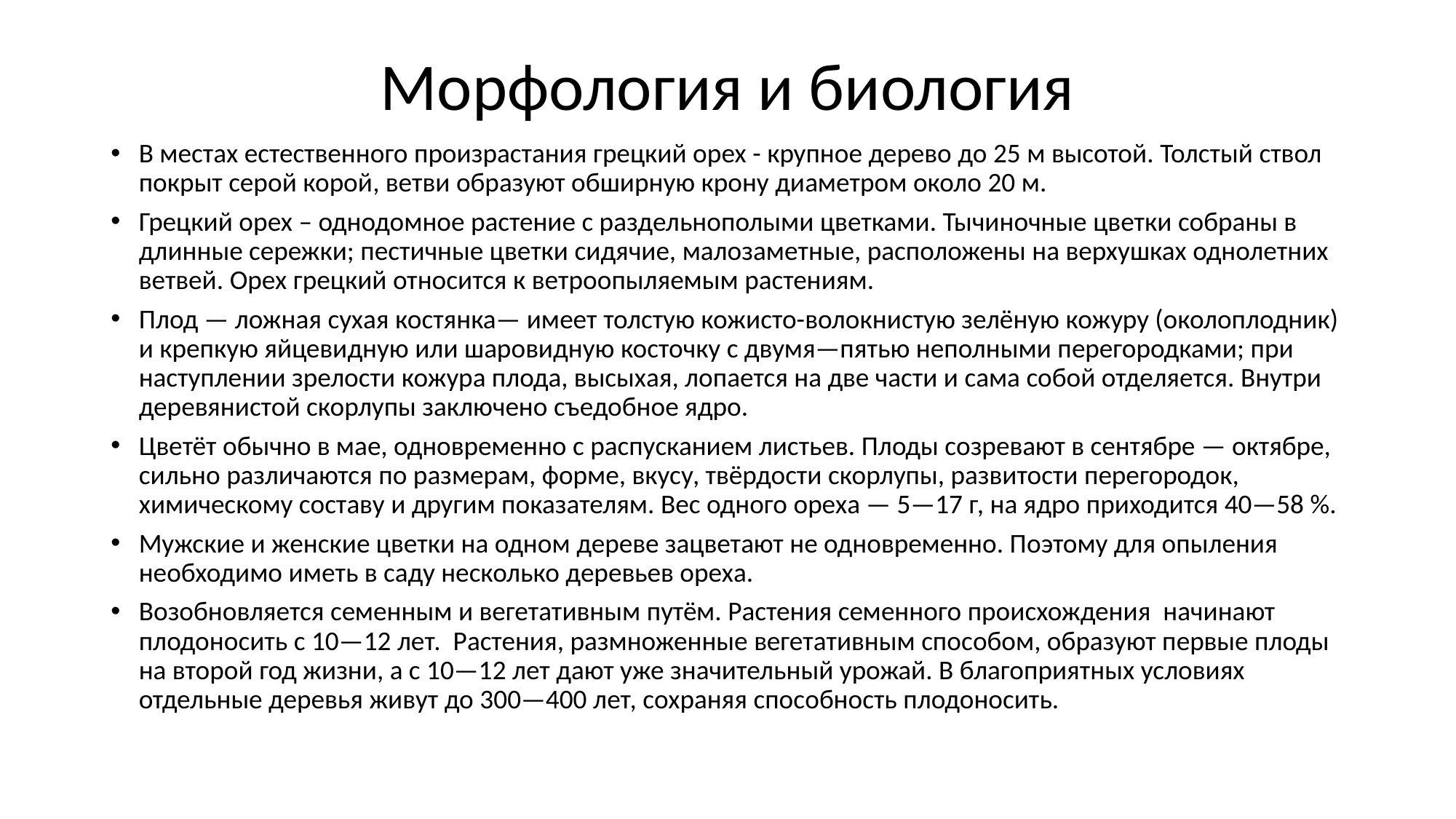

# Морфология и биология
В местах естественного произрастания грецкий орех - крупное дерево до 25 м высотой. Толстый ствол покрыт серой корой, ветви образуют обширную крону диаметром около 20 м.
Грецкий орех – однодомное растение с раздельнополыми цветками. Тычиночные цветки собраны в длинные сережки; пестичные цветки сидячие, малозаметные, расположены на верхушках однолетних ветвей. Орех грецкий относится к ветроопыляемым растениям.
Плод — ложная сухая костянка— имеет толстую кожисто-волокнистую зелёную кожуру (околоплодник) и крепкую яйцевидную или шаровидную косточку с двумя—пятью неполными перегородками; при наступлении зрелости кожура плода, высыхая, лопается на две части и сама собой отделяется. Внутри деревянистой скорлупы заключено съедобное ядро.
Цветёт обычно в мае, одновременно с распусканием листьев. Плоды созревают в сентябре — октябре, сильно различаются по размерам, форме, вкусу, твёрдости скорлупы, развитости перегородок, химическому составу и другим показателям. Вес одного ореха — 5—17 г, на ядро приходится 40—58 %.
Мужские и женские цветки на одном дереве зацветают не одновременно. Поэтому для опыления необходимо иметь в саду несколько деревьев ореха.
Возобновляется семенным и вегетативным путём. Растения семенного происхождения  начинают плодоносить с 10—12 лет.  Растения, размноженные вегетативным способом, образуют первые плоды на второй год жизни, а с 10—12 лет дают уже значительный урожай. В благоприятных условиях отдельные деревья живут до 300—400 лет, сохраняя способность плодоносить.